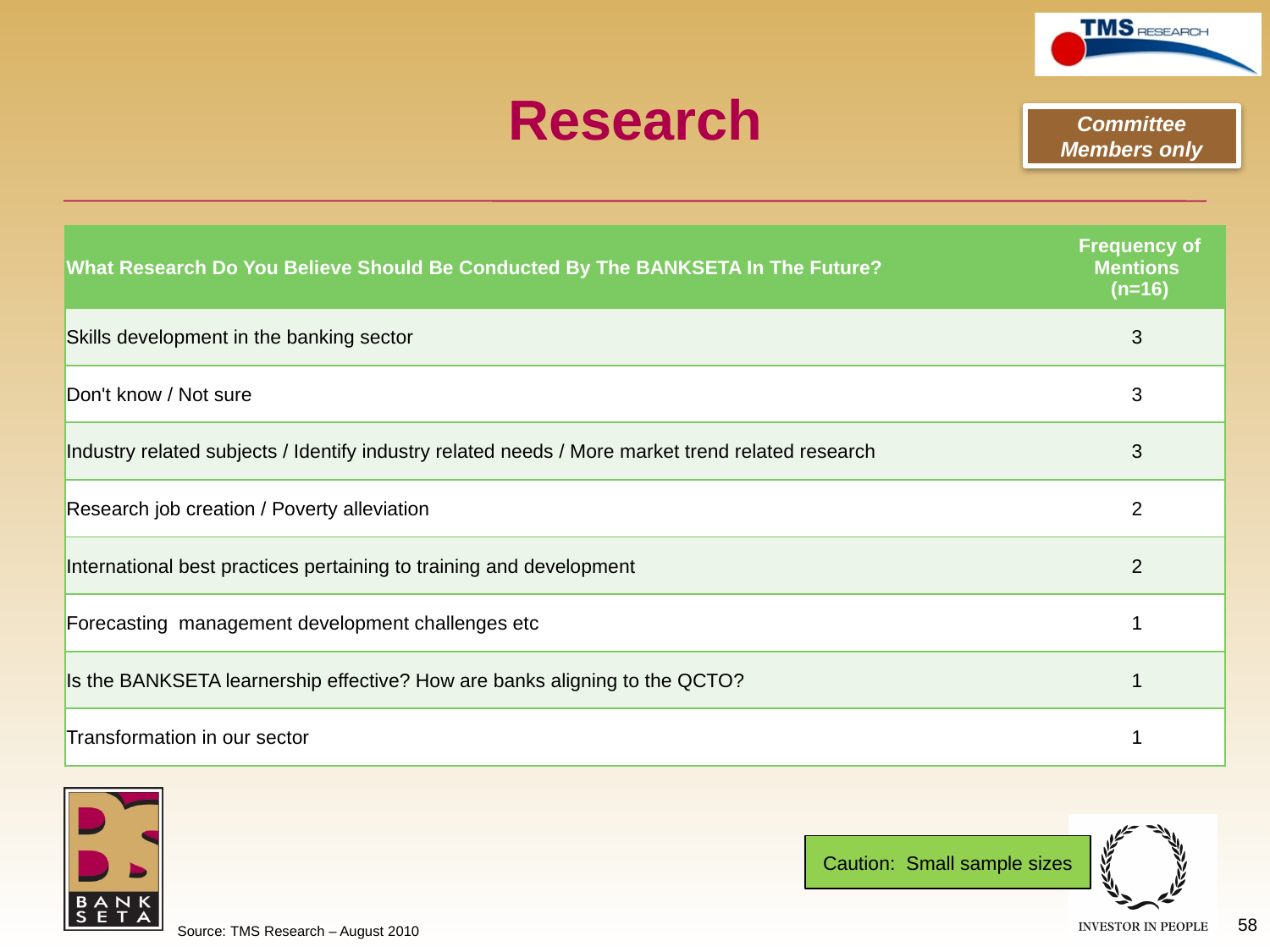

# Research
Committee Members only
| What Research Do You Believe Should Be Conducted By The BANKSETA In The Future? | Frequency of Mentions (n=16) |
| --- | --- |
| Skills development in the banking sector | 3 |
| Don't know / Not sure | 3 |
| Industry related subjects / Identify industry related needs / More market trend related research | 3 |
| Research job creation / Poverty alleviation | 2 |
| International best practices pertaining to training and development | 2 |
| Forecasting management development challenges etc | 1 |
| Is the BANKSETA learnership effective? How are banks aligning to the QCTO? | 1 |
| Transformation in our sector | 1 |
Caution:  Small sample sizes
58
Source: TMS Research – August 2010